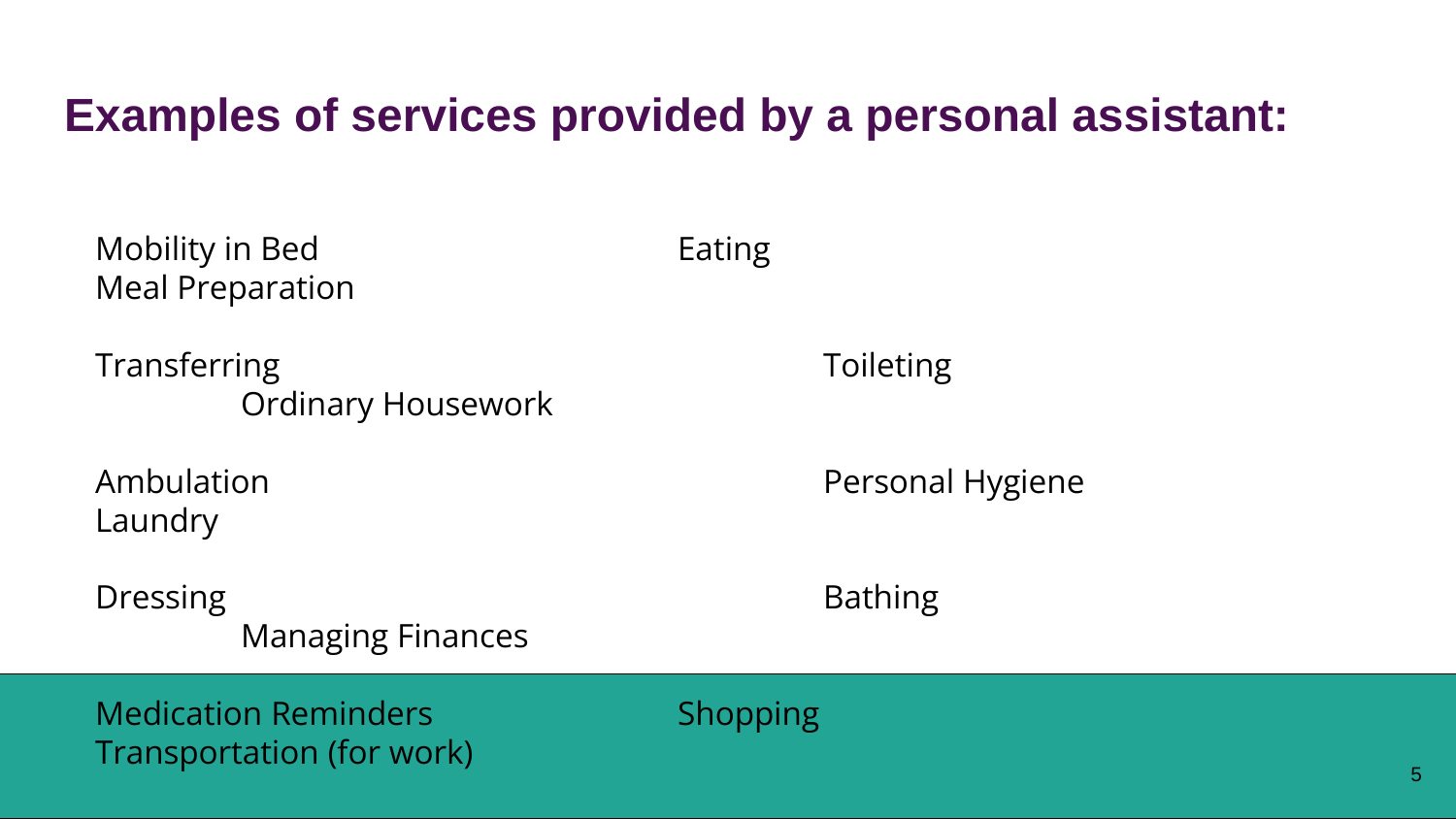

Examples of services provided by a personal assistant:
Mobility in Bed			Eating				Meal Preparation

Transferring				Toileting				Ordinary Housework

Ambulation				Personal Hygiene		Laundry

Dressing					Bathing				Managing Finances

Medication Reminders		Shopping				Transportation (for work)
5